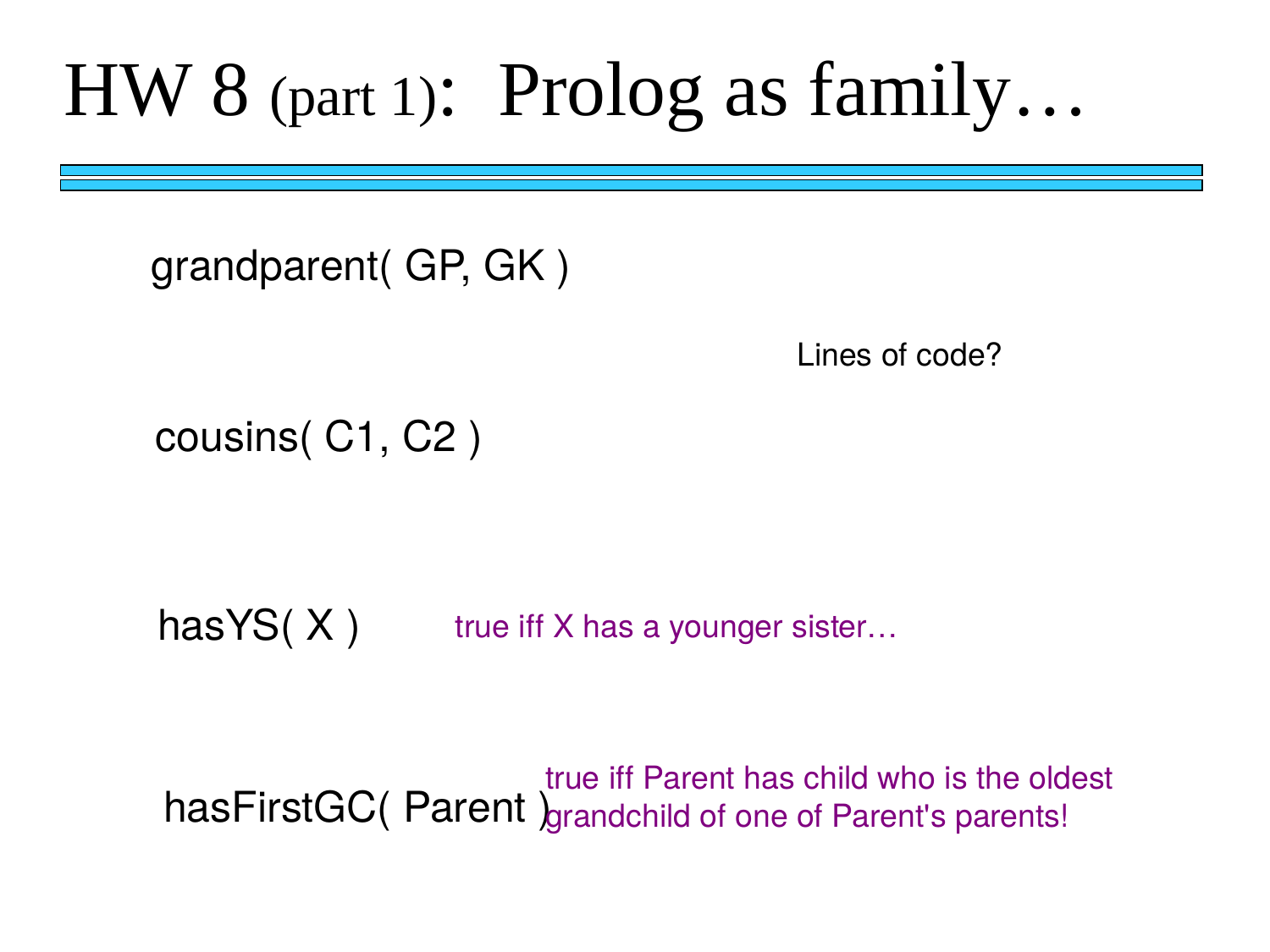

HW 8 (part 1):  Prolog as family…

grandparent( GP, GK )
Lines of code?
cousins( C1, C2 )
hasYS( X )
true iff X has a younger sister…
true iff Parent has child who is the oldest grandchild of one of Parent's parents!
hasFirstGC( Parent )